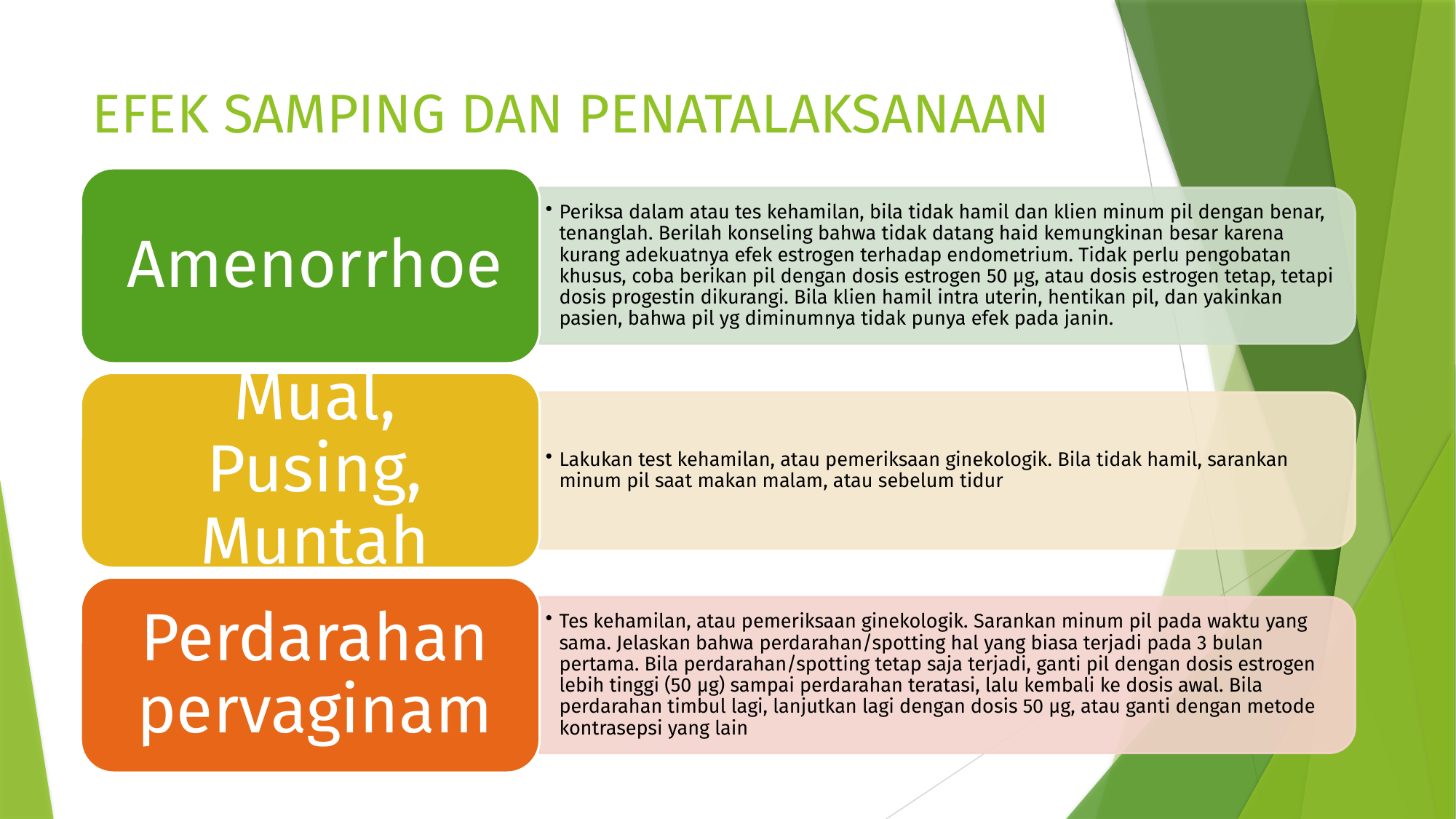

# EFEK SAMPING DAN PENATALAKSANAAN
Periksa dalam atau tes kehamilan, bila tidak hamil dan klien minum pil dengan benar, tenanglah. Berilah konseling bahwa tidak datang haid kemungkinan besar karena kurang adekuatnya efek estrogen terhadap endometrium. Tidak perlu pengobatan khusus, coba berikan pil dengan dosis estrogen 50 μg, atau dosis estrogen tetap, tetapi dosis progestin dikurangi. Bila klien hamil intra uterin, hentikan pil, dan yakinkan pasien, bahwa pil yg diminumnya tidak punya efek pada janin.
Amenorrhoe
Lakukan test kehamilan, atau pemeriksaan ginekologik. Bila tidak hamil, sarankan minum pil saat makan malam, atau sebelum tidur
Mual, Pusing, Muntah
Tes kehamilan, atau pemeriksaan ginekologik. Sarankan minum pil pada waktu yang sama. Jelaskan bahwa perdarahan/spotting hal yang biasa terjadi pada 3 bulan pertama. Bila perdarahan/spotting tetap saja terjadi, ganti pil dengan dosis estrogen lebih tinggi (50 μg) sampai perdarahan teratasi, lalu kembali ke dosis awal. Bila perdarahan timbul lagi, lanjutkan lagi dengan dosis 50 μg, atau ganti dengan metode kontrasepsi yang lain
Perdarahan pervaginam